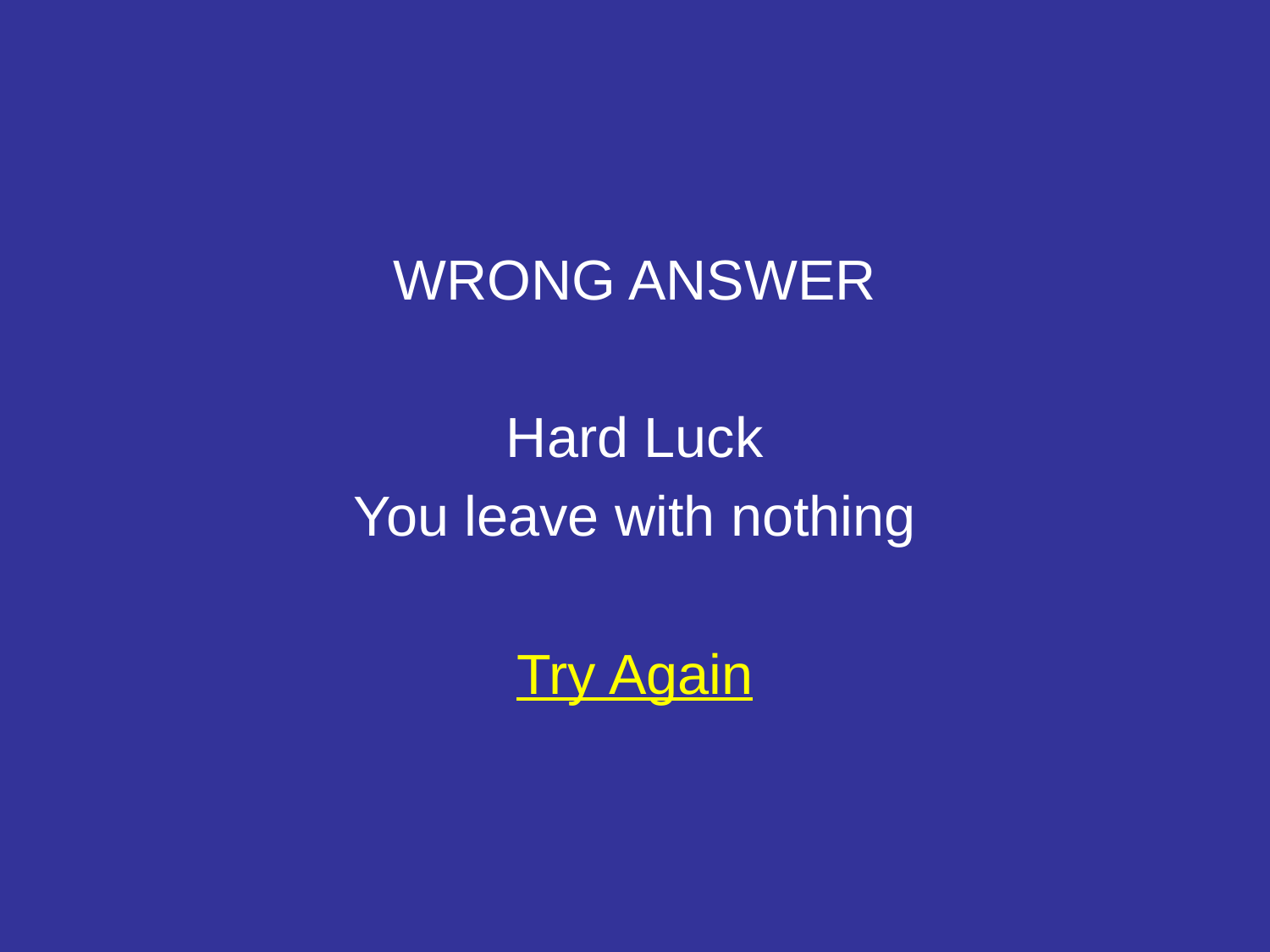

WRONG ANSWER

Hard Luck
You leave with nothing

Try Again